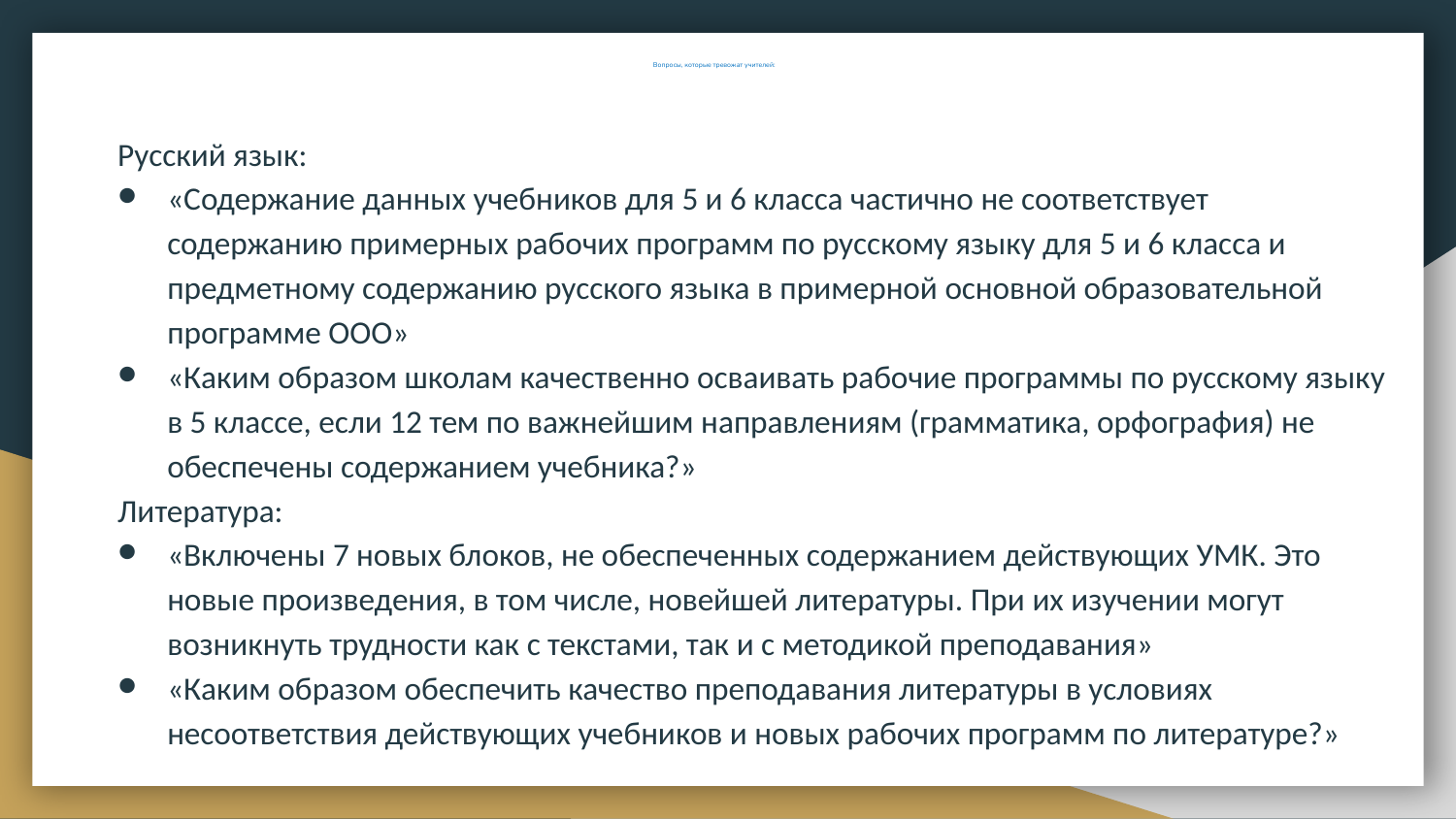

# Вопросы, которые тревожат учителей:
Русский язык:
«Содержание данных учебников для 5 и 6 класса частично не соответствует содержанию примерных рабочих программ по русскому языку для 5 и 6 класса и предметному содержанию русского языка в примерной основной образовательной программе ООО»
«Каким образом школам качественно осваивать рабочие программы по русскому языку в 5 классе, если 12 тем по важнейшим направлениям (грамматика, орфография) не обеспечены содержанием учебника?»
Литература:
«Включены 7 новых блоков, не обеспеченных содержанием действующих УМК. Это новые произведения, в том числе, новейшей литературы. При их изучении могут возникнуть трудности как с текстами, так и с методикой преподавания»
«Каким образом обеспечить качество преподавания литературы в условиях несоответствия действующих учебников и новых рабочих программ по литературе?»